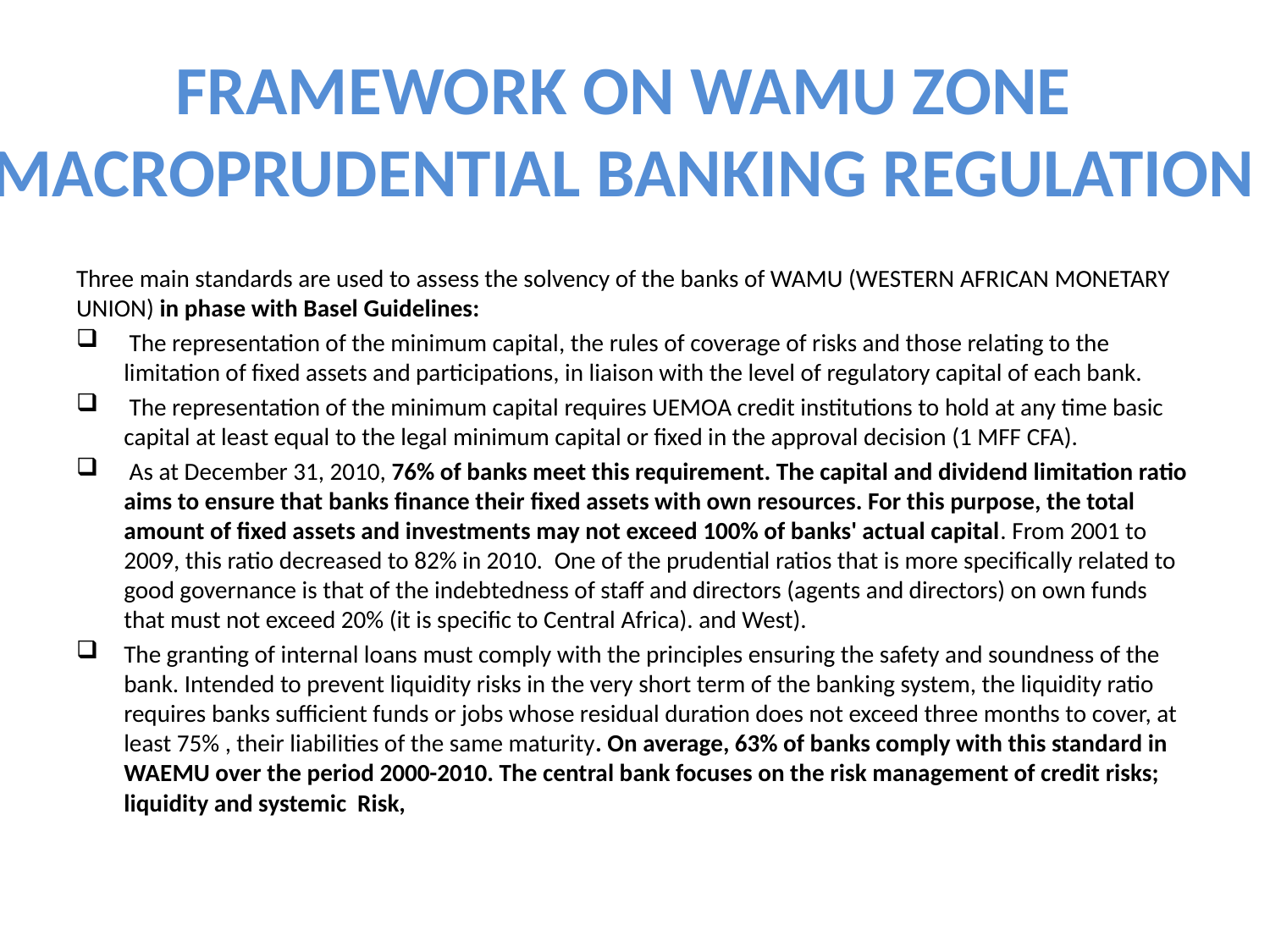

# FRAMEWORK ON WAMU ZONE MACROPRUDENTIAL BANKING REGULATION
Three main standards are used to assess the solvency of the banks of WAMU (WESTERN AFRICAN MONETARY UNION) in phase with Basel Guidelines:
 The representation of the minimum capital, the rules of coverage of risks and those relating to the limitation of fixed assets and participations, in liaison with the level of regulatory capital of each bank.
 The representation of the minimum capital requires UEMOA credit institutions to hold at any time basic capital at least equal to the legal minimum capital or fixed in the approval decision (1 MFF CFA).
 As at December 31, 2010, 76% of banks meet this requirement. The capital and dividend limitation ratio aims to ensure that banks finance their fixed assets with own resources. For this purpose, the total amount of fixed assets and investments may not exceed 100% of banks' actual capital. From 2001 to 2009, this ratio decreased to 82% in 2010.  One of the prudential ratios that is more specifically related to good governance is that of the indebtedness of staff and directors (agents and directors) on own funds that must not exceed 20% (it is specific to Central Africa). and West).
The granting of internal loans must comply with the principles ensuring the safety and soundness of the bank. Intended to prevent liquidity risks in the very short term of the banking system, the liquidity ratio requires banks sufficient funds or jobs whose residual duration does not exceed three months to cover, at least 75% , their liabilities of the same maturity. On average, 63% of banks comply with this standard in WAEMU over the period 2000-2010. The central bank focuses on the risk management of credit risks; liquidity and systemic  Risk,